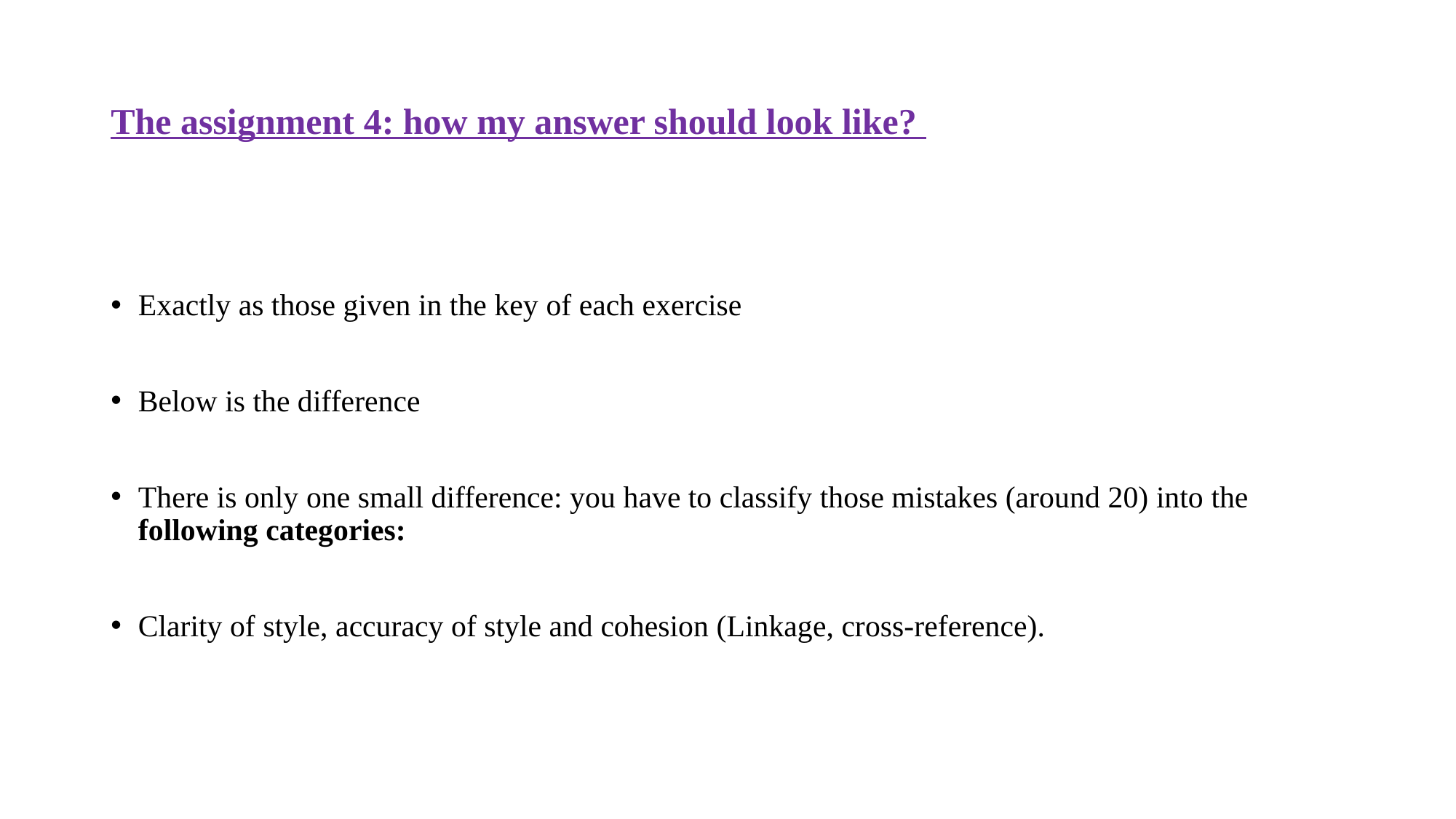

# The assignment 4: how my answer should look like?

Exactly as those given in the key of each exercise

Below is the difference

There is only one small difference: you have to classify those mistakes (around 20) into the following categories:

Clarity of style, accuracy of style and cohesion (Linkage, cross-reference).